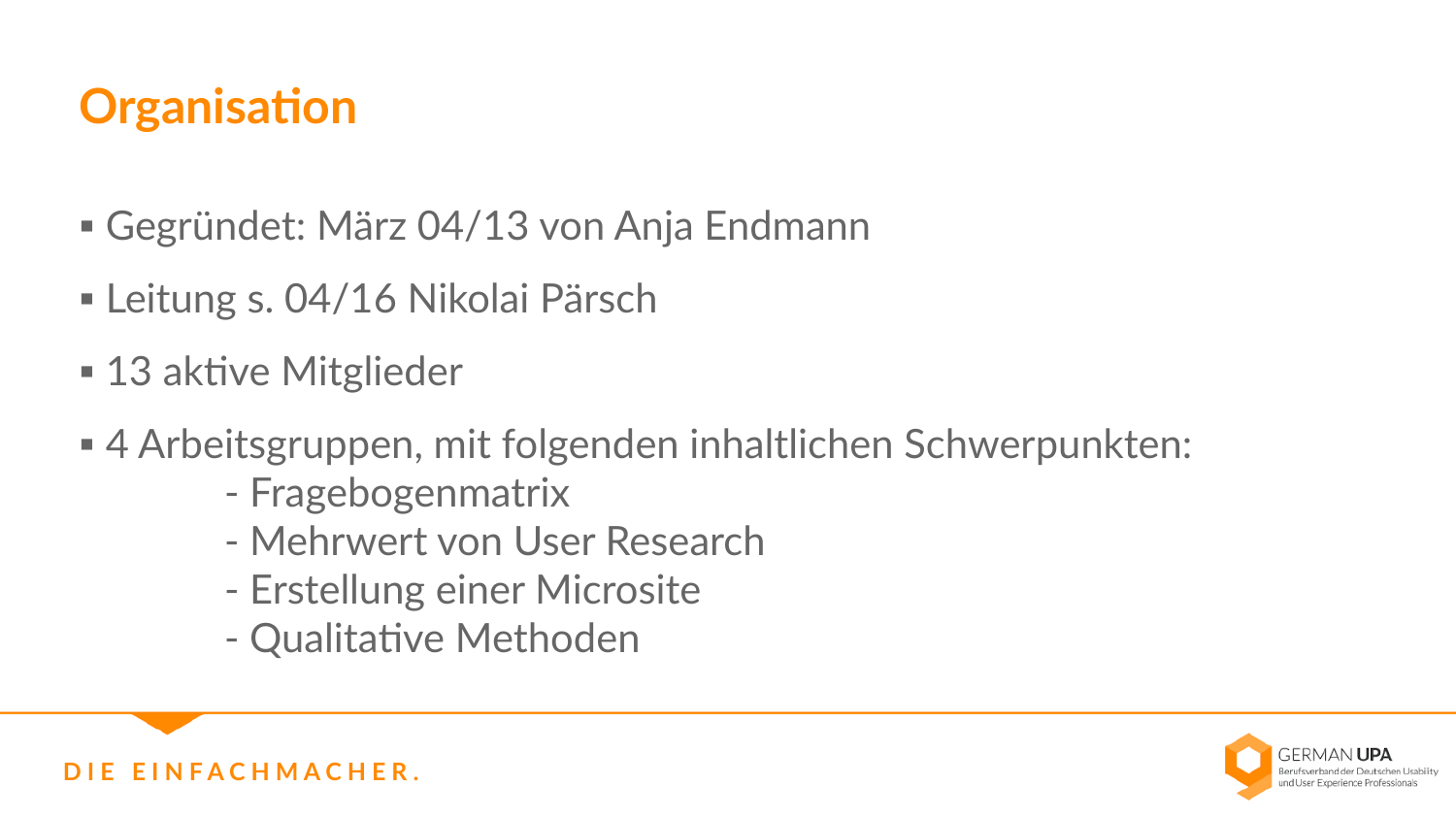

Organisation
▪ Gegründet: März 04/13 von Anja Endmann
▪ Leitung s. 04/16 Nikolai Pärsch
▪ 13 aktive Mitglieder
▪ 4 Arbeitsgruppen, mit folgenden inhaltlichen Schwerpunkten:
	- Fragebogenmatrix
	- Mehrwert von User Research
	- Erstellung einer Microsite
	- Qualitative Methoden

D I E   E I N F A C H M A C H E R .